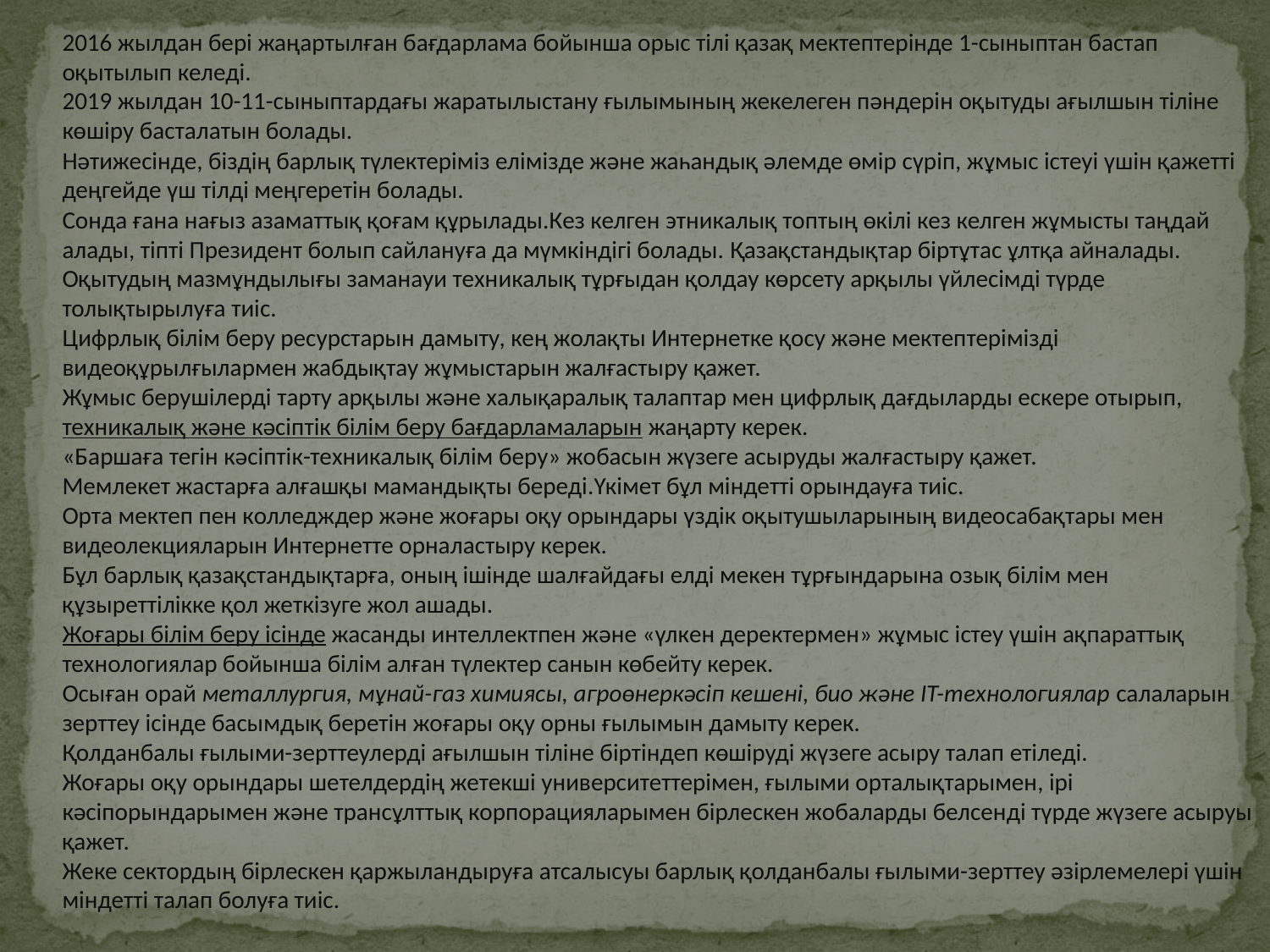

2016 жылдан бері жаңартылған бағдарлама бойынша орыс тілі қазақ мектептерінде 1-сыныптан бастап оқытылып келеді.
2019 жылдан 10-11-сыныптардағы жаратылыстану ғылымының жекелеген пәндерін оқытуды ағылшын тіліне көшіру басталатын болады.
Нәтижесінде, біздің барлық түлектеріміз елімізде және жаһандық әлемде өмір сүріп, жұмыс істеуі үшін қажетті деңгейде үш тілді меңгеретін болады.
Сонда ғана нағыз азаматтық қоғам құрылады.Кез келген этникалық топтың өкілі кез келген жұмысты таңдай алады, тіпті Президент болып сайлануға да мүмкіндігі болады. Қазақстандықтар біртұтас ұлтқа айналады.
Оқытудың мазмұндылығы заманауи техникалық тұрғыдан қолдау көрсету арқылы үйлесімді түрде толықтырылуға тиіс.
Цифрлық білім беру ресурстарын дамыту, кең жолақты Интернетке қосу және мектептерімізді видеоқұрылғылармен жабдықтау жұмыстарын жалғастыру қажет.
Жұмыс берушілерді тарту арқылы және халықаралық талаптар мен цифрлық дағдыларды ескере отырып, техникалық және кәсіптік білім беру бағдарламаларын жаңарту керек.
«Баршаға тегін кәсіптік-техникалық білім беру» жобасын жүзеге асыруды жалғастыру қажет.
Мемлекет жастарға алғашқы мамандықты береді.Үкімет бұл міндетті орындауға тиіс.
Орта мектеп пен колледждер және жоғары оқу орындары үздік оқытушыларының видеосабақтары мен видеолекцияларын Интернетте орналастыру керек.
Бұл барлық қазақстандықтарға, оның ішінде шалғайдағы елді мекен тұрғындарына озық білім мен құзыреттілікке қол жеткізуге жол ашады.
Жоғары білім беру ісінде жасанды интеллектпен және «үлкен деректермен» жұмыс істеу үшін ақпараттық технологиялар бойынша білім алған түлектер санын көбейту керек.
Осыған орай металлургия, мұнай-газ химиясы, агроөнеркәсіп кешені, био және IT-технологиялар салаларын зерттеу ісінде басымдық беретін жоғары оқу орны ғылымын дамыту керек.
Қолданбалы ғылыми-зерттеулерді ағылшын тіліне біртіндеп көшіруді жүзеге асыру талап етіледі.
Жоғары оқу орындары шетелдердің жетекші университеттерімен, ғылыми орталықтарымен, ірі кәсіпорындарымен және трансұлттық корпорацияларымен бірлескен жобаларды белсенді түрде жүзеге асыруы қажет.
Жеке сектордың бірлескен қаржыландыруға атсалысуы барлық қолданбалы ғылыми-зерттеу әзірлемелері үшін міндетті талап болуға тиіс.